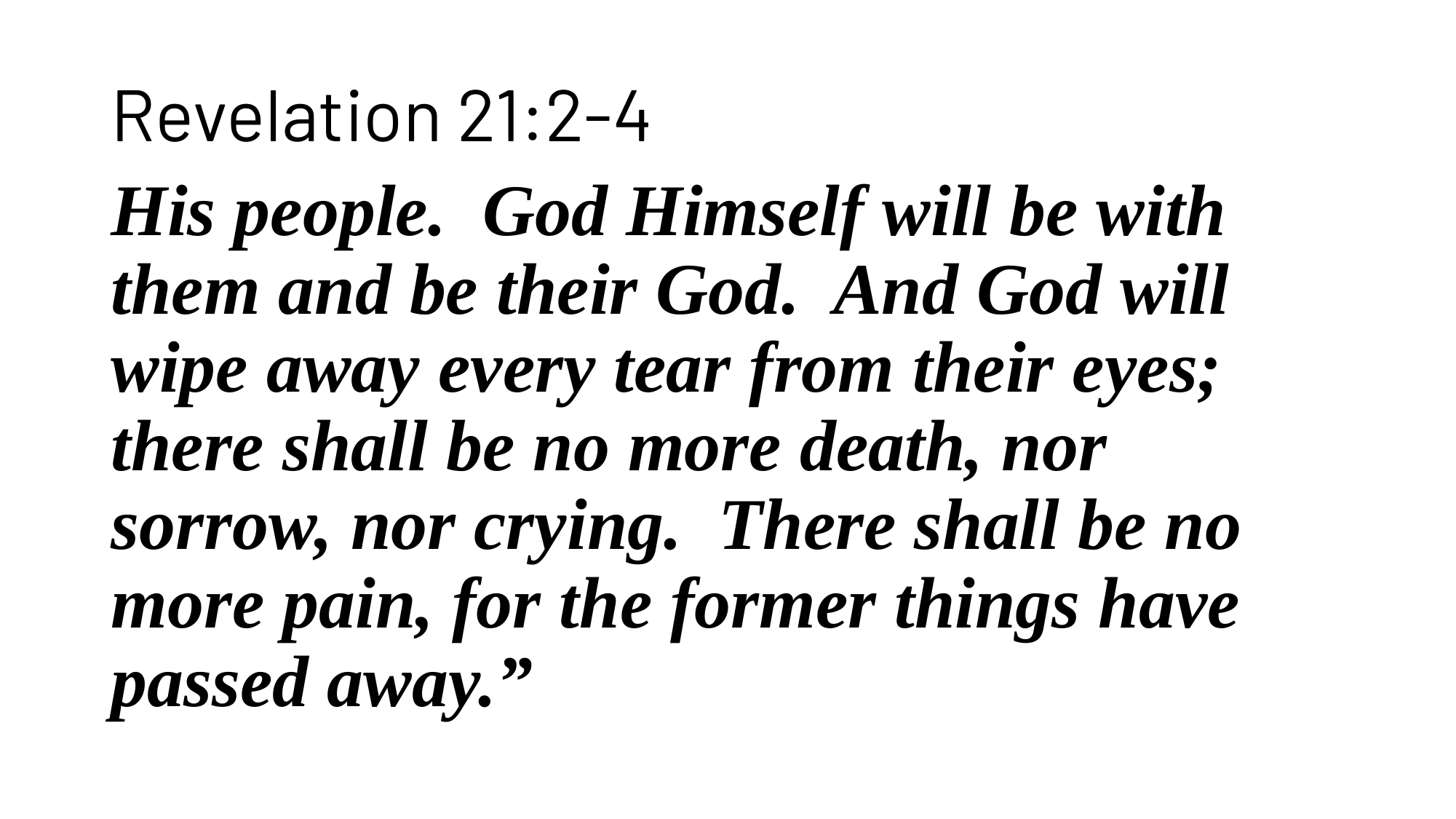

Revelation 21:2-4
His people.  God Himself will be with them and be their God.  And God will wipe away every tear from their eyes; there shall be no more death, nor sorrow, nor crying.  There shall be no more pain, for the former things have passed away.”